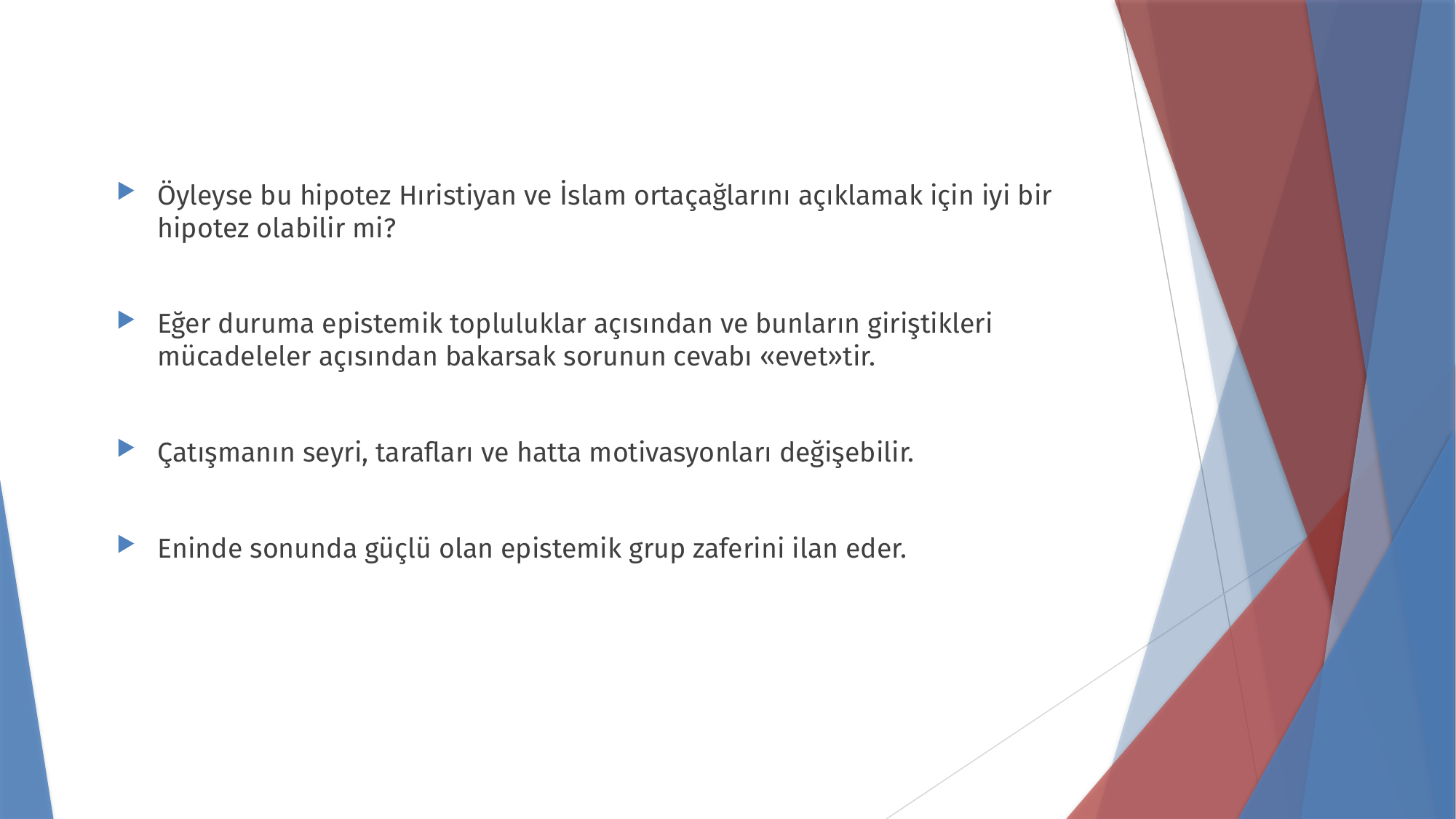

Öyleyse bu hipotez Hıristiyan ve İslam ortaçağlarını açıklamak için iyi bir hipotez olabilir mi?

Eğer duruma epistemik topluluklar açısından ve bunların giriştikleri mücadeleler açısından bakarsak sorunun cevabı «evet»tir.

Çatışmanın seyri, tarafları ve hatta motivasyonları değişebilir.

Eninde sonunda güçlü olan epistemik grup zaferini ilan eder.